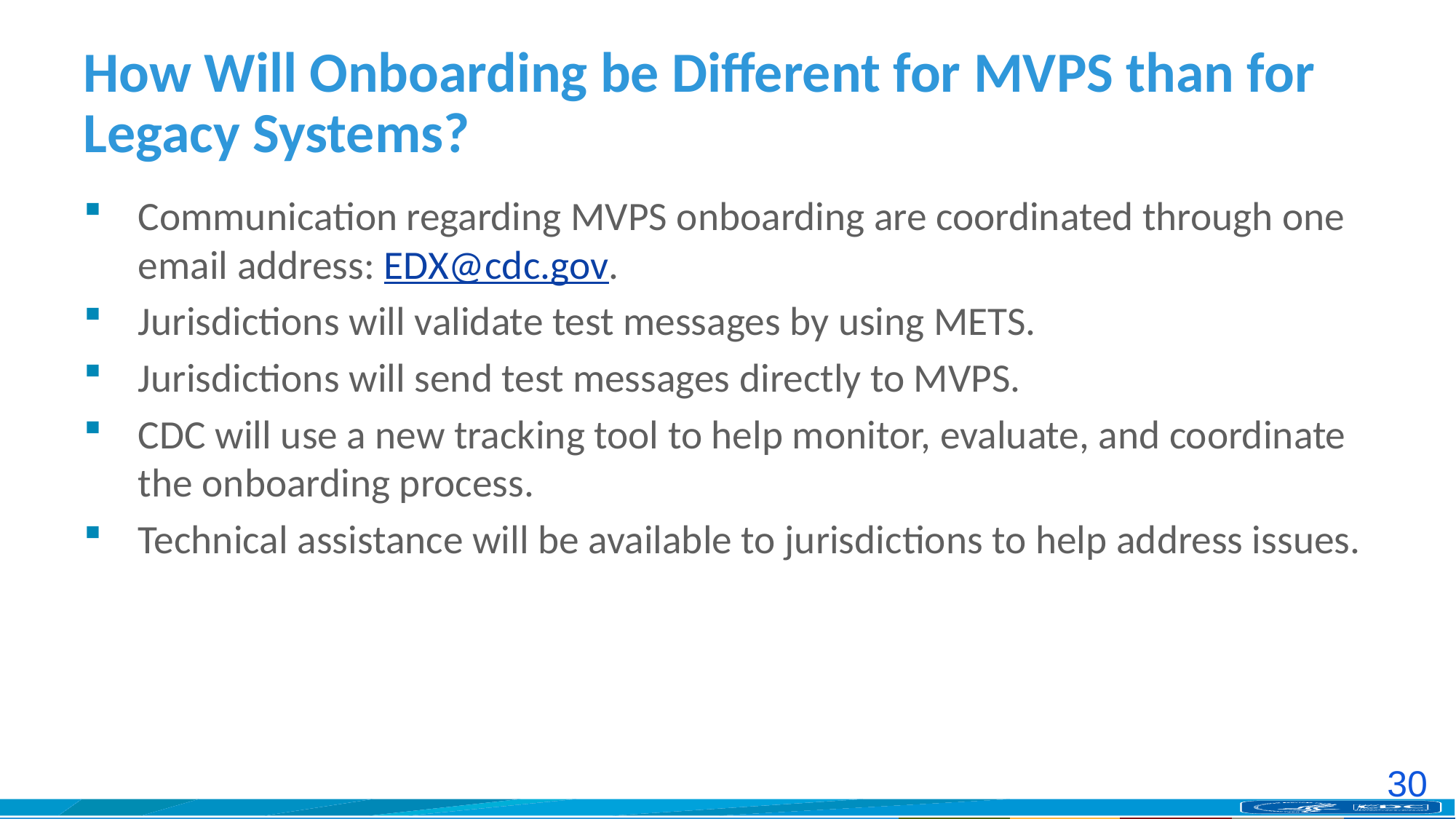

# How Will Onboarding be Different for MVPS than for Legacy Systems?
Communication regarding MVPS onboarding are coordinated through one email address: EDX@cdc.gov.
Jurisdictions will validate test messages by using METS.
Jurisdictions will send test messages directly to MVPS.
CDC will use a new tracking tool to help monitor, evaluate, and coordinate the onboarding process.
Technical assistance will be available to jurisdictions to help address issues.